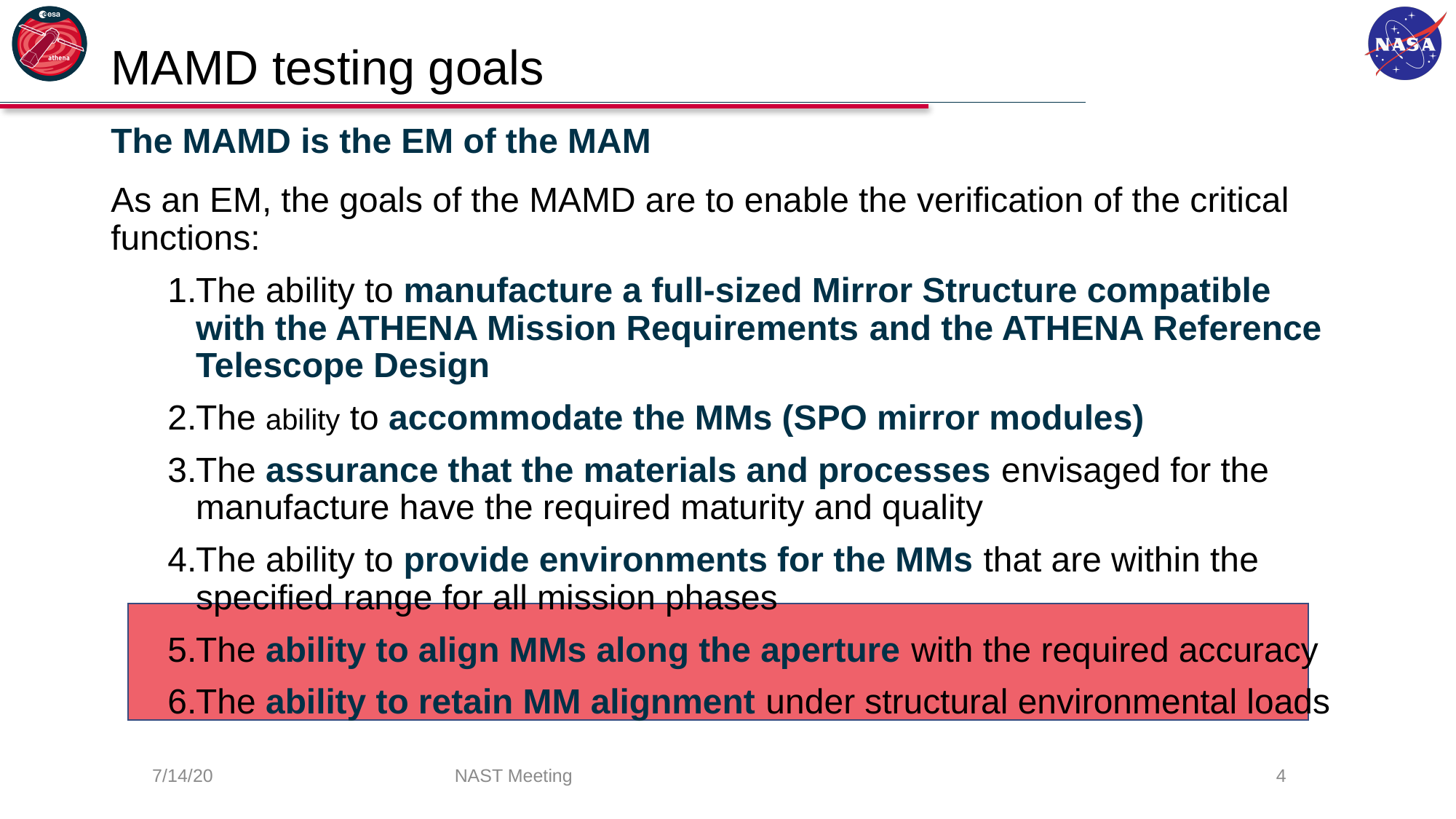

# MAMD testing goals
The MAMD is the EM of the MAM
As an EM, the goals of the MAMD are to enable the verification of the critical functions:
The ability to manufacture a full-sized Mirror Structure compatible with the ATHENA Mission Requirements and the ATHENA Reference Telescope Design
The ability to accommodate the MMs (SPO mirror modules)
The assurance that the materials and processes envisaged for the manufacture have the required maturity and quality
The ability to provide environments for the MMs that are within the specified range for all mission phases
The ability to align MMs along the aperture with the required accuracy
The ability to retain MM alignment under structural environmental loads

4
NAST Meeting
7/14/20